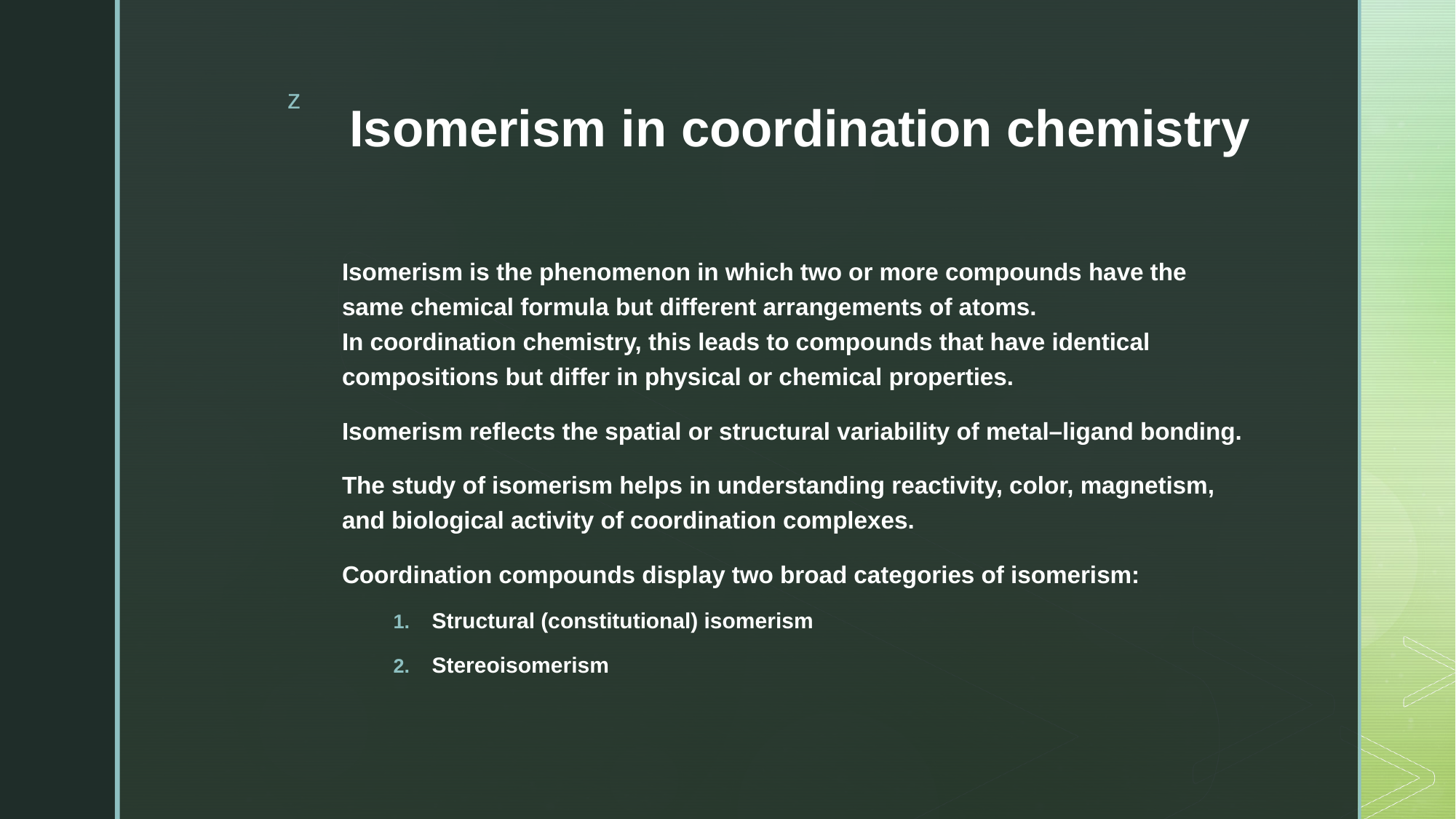

# Isomerism in coordination chemistry
Isomerism is the phenomenon in which two or more compounds have the same chemical formula but different arrangements of atoms.
In coordination chemistry, this leads to compounds that have identical compositions but differ in physical or chemical properties.
Isomerism reflects the spatial or structural variability of metal–ligand bonding.
The study of isomerism helps in understanding reactivity, color, magnetism, and biological activity of coordination complexes.
Coordination compounds display two broad categories of isomerism:
Structural (constitutional) isomerism
Stereoisomerism